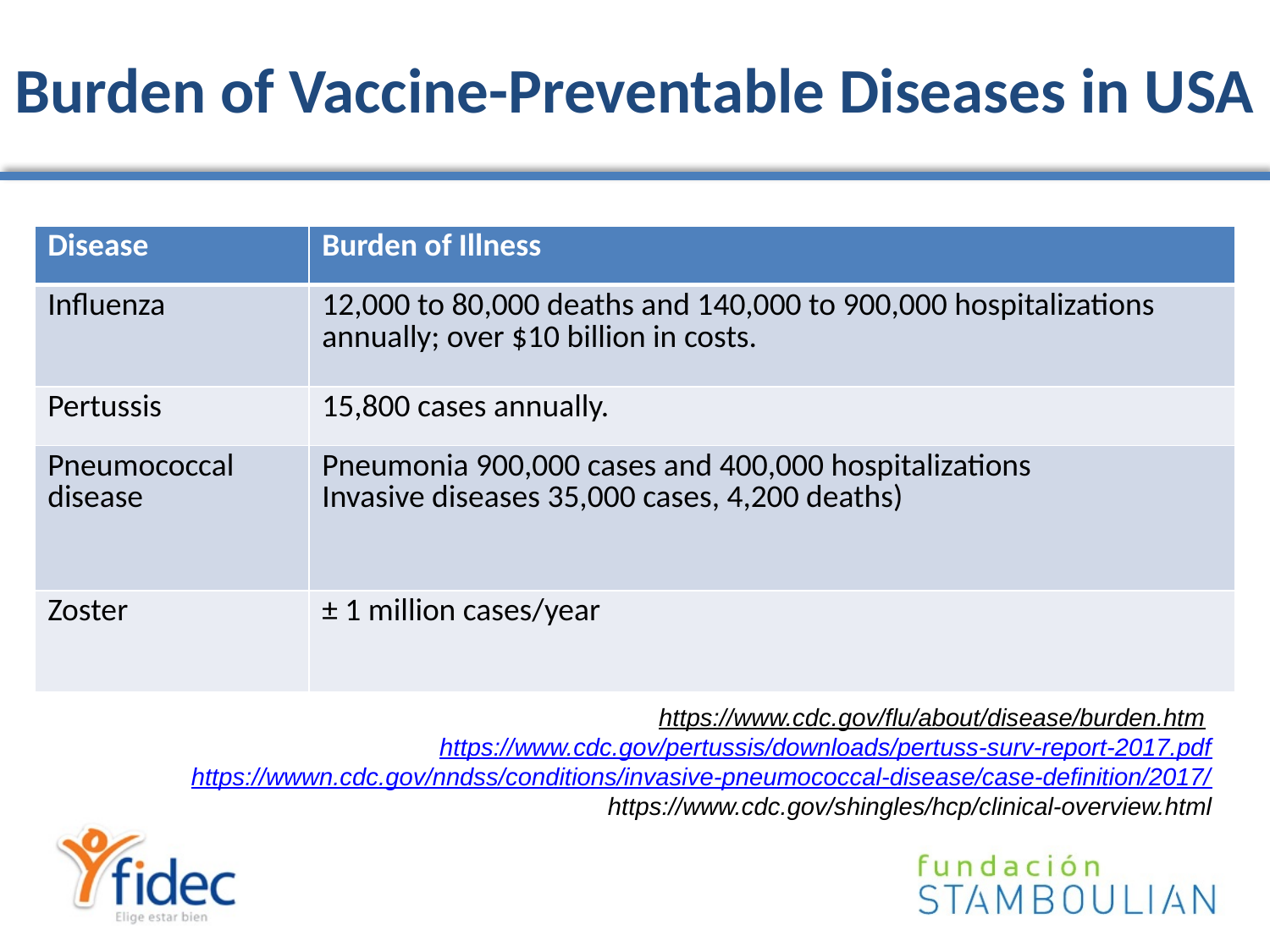

# Burden of Vaccine-Preventable Diseases in USA
| Disease | Burden of Illness |
| --- | --- |
| Influenza | 12,000 to 80,000 deaths and 140,000 to 900,000 hospitalizations annually; over $10 billion in costs. |
| Pertussis | 15,800 cases annually. |
| Pneumococcal disease | Pneumonia 900,000 cases and 400,000 hospitalizations Invasive diseases 35,000 cases, 4,200 deaths) |
| Zoster | ± 1 million cases/year |
https://www.cdc.gov/flu/about/disease/burden.htm
https://www.cdc.gov/pertussis/downloads/pertuss-surv-report-2017.pdf
https://wwwn.cdc.gov/nndss/conditions/invasive-pneumococcal-disease/case-definition/2017/
https://www.cdc.gov/shingles/hcp/clinical-overview.html